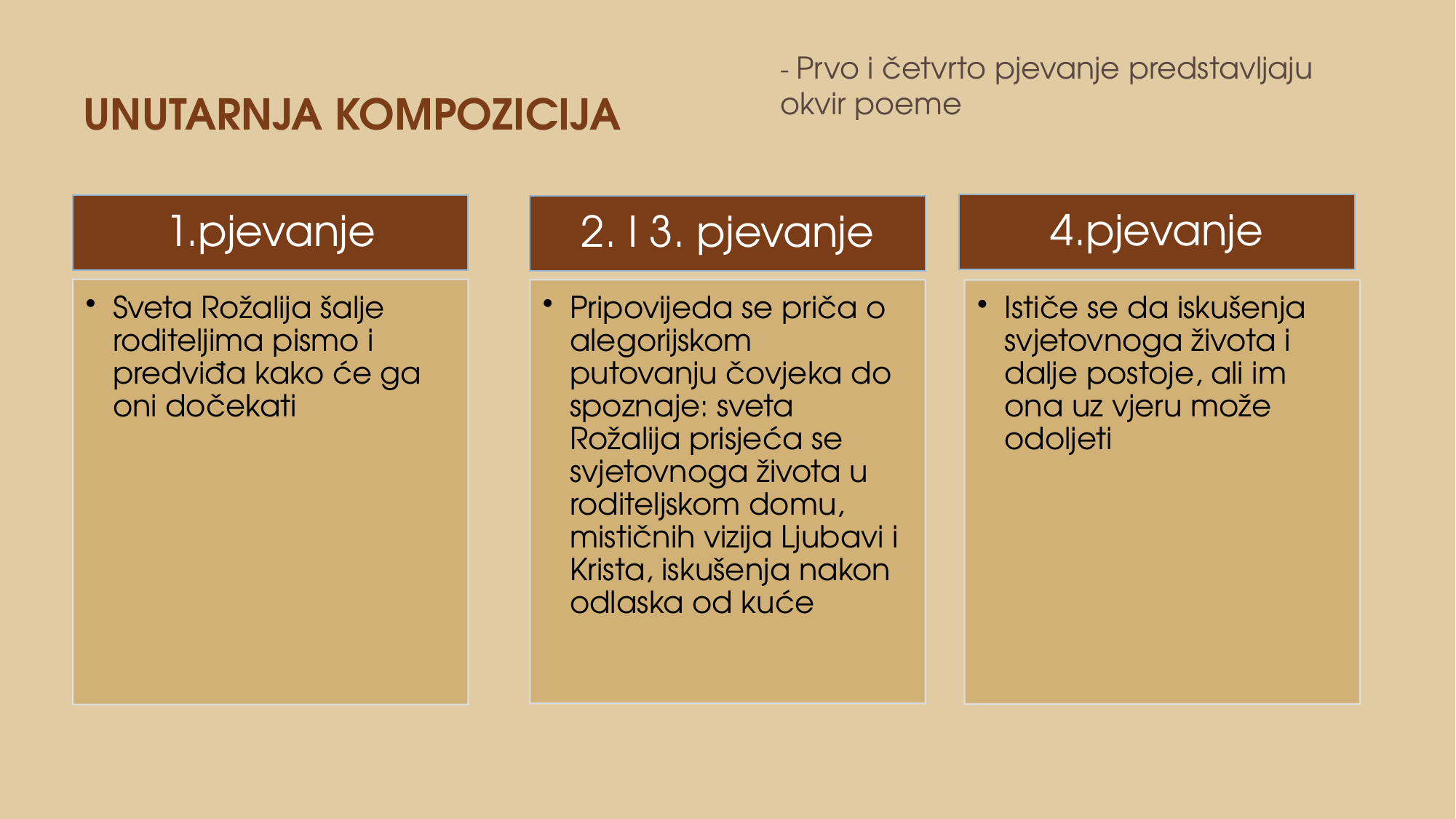

# Unutarnja kompozicija
- Prvo i četvrto pjevanje predstavljaju okvir poeme
1.pjevanje
Sveta Rožalija šalje roditeljima pismo i predviđa kako će ga oni dočekati
2. I 3. pjevanje
Pripovijeda se priča o alegorijskom putovanju čovjeka do spoznaje: sveta Rožalija prisjeća se svjetovnoga života u roditeljskom domu, mističnih vizija Ljubavi i Krista, iskušenja nakon odlaska od kuće
4.pjevanje
Ističe se da iskušenja svjetovnoga života i dalje postoje, ali im ona uz vjeru može odoljeti